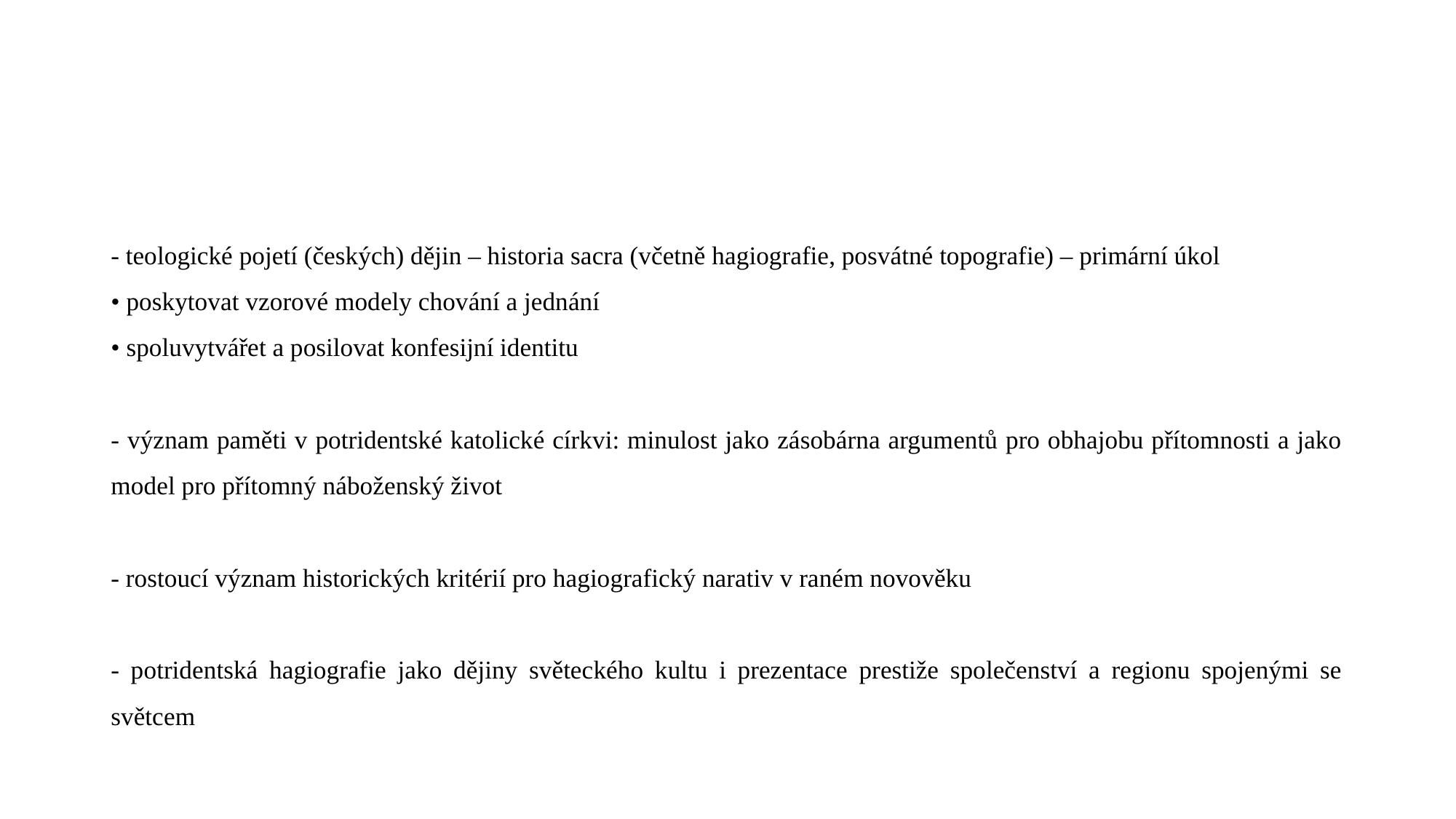

#
- teologické pojetí (českých) dějin – historia sacra (včetně hagiografie, posvátné topografie) – primární úkol
• poskytovat vzorové modely chování a jednání
• spoluvytvářet a posilovat konfesijní identitu

- význam paměti v potridentské katolické církvi: minulost jako zásobárna argumentů pro obhajobu přítomnosti a jako model pro přítomný náboženský život

- rostoucí význam historických kritérií pro hagiografický narativ v raném novověku

- potridentská hagiografie jako dějiny světeckého kultu i prezentace prestiže společenství a regionu spojenými se světcem